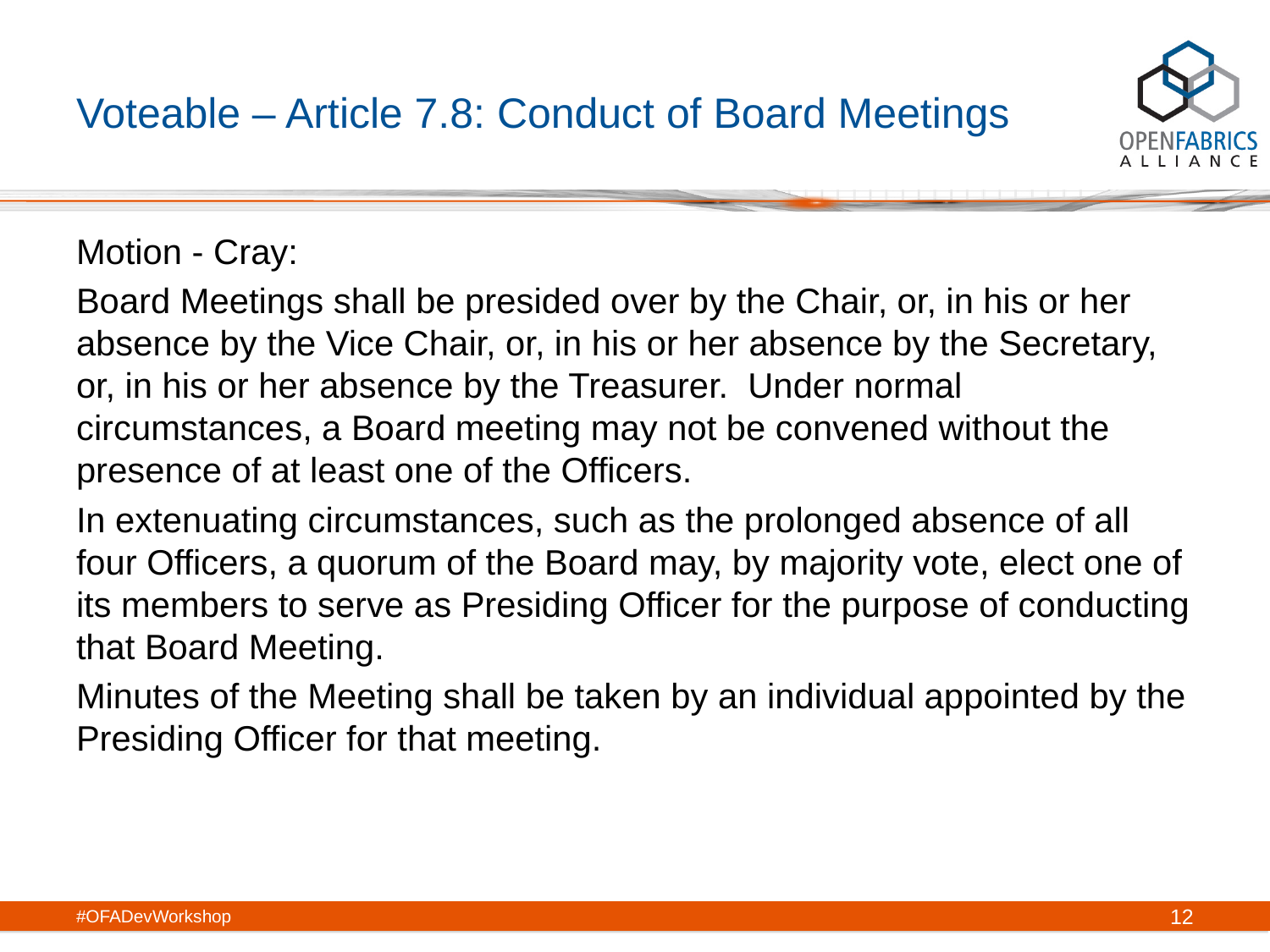

# Voteable – Article 7.8: Conduct of Board Meetings
Motion - Cray:
Board Meetings shall be presided over by the Chair, or, in his or her absence by the Vice Chair, or, in his or her absence by the Secretary, or, in his or her absence by the Treasurer.  Under normal circumstances, a Board meeting may not be convened without the presence of at least one of the Officers.
In extenuating circumstances, such as the prolonged absence of all four Officers, a quorum of the Board may, by majority vote, elect one of its members to serve as Presiding Officer for the purpose of conducting that Board Meeting.
Minutes of the Meeting shall be taken by an individual appointed by the Presiding Officer for that meeting.

#OFADevWorkshop
12